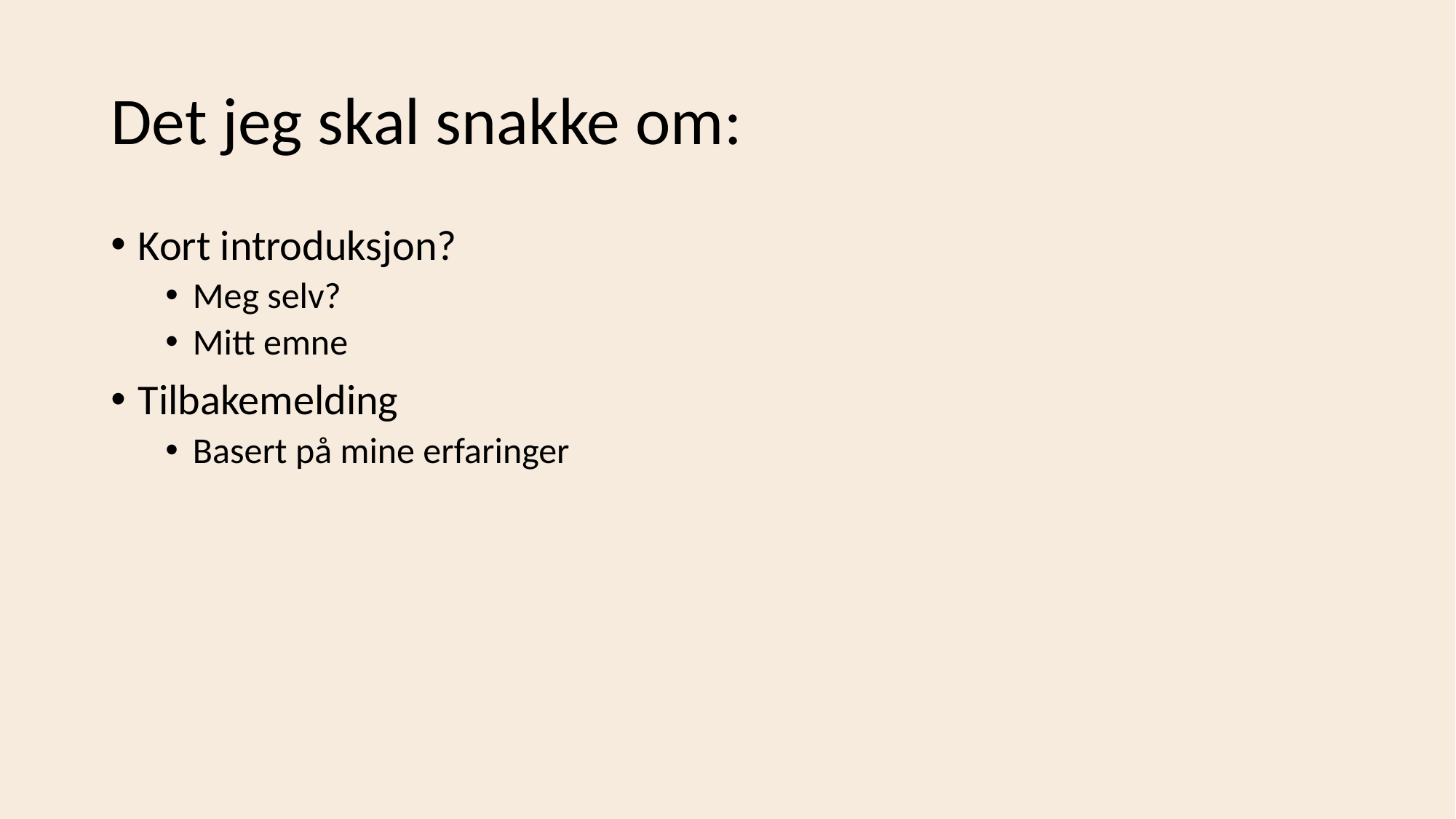

# Det jeg skal snakke om:
Kort introduksjon?
Meg selv?
Mitt emne
Tilbakemelding
Basert på mine erfaringer